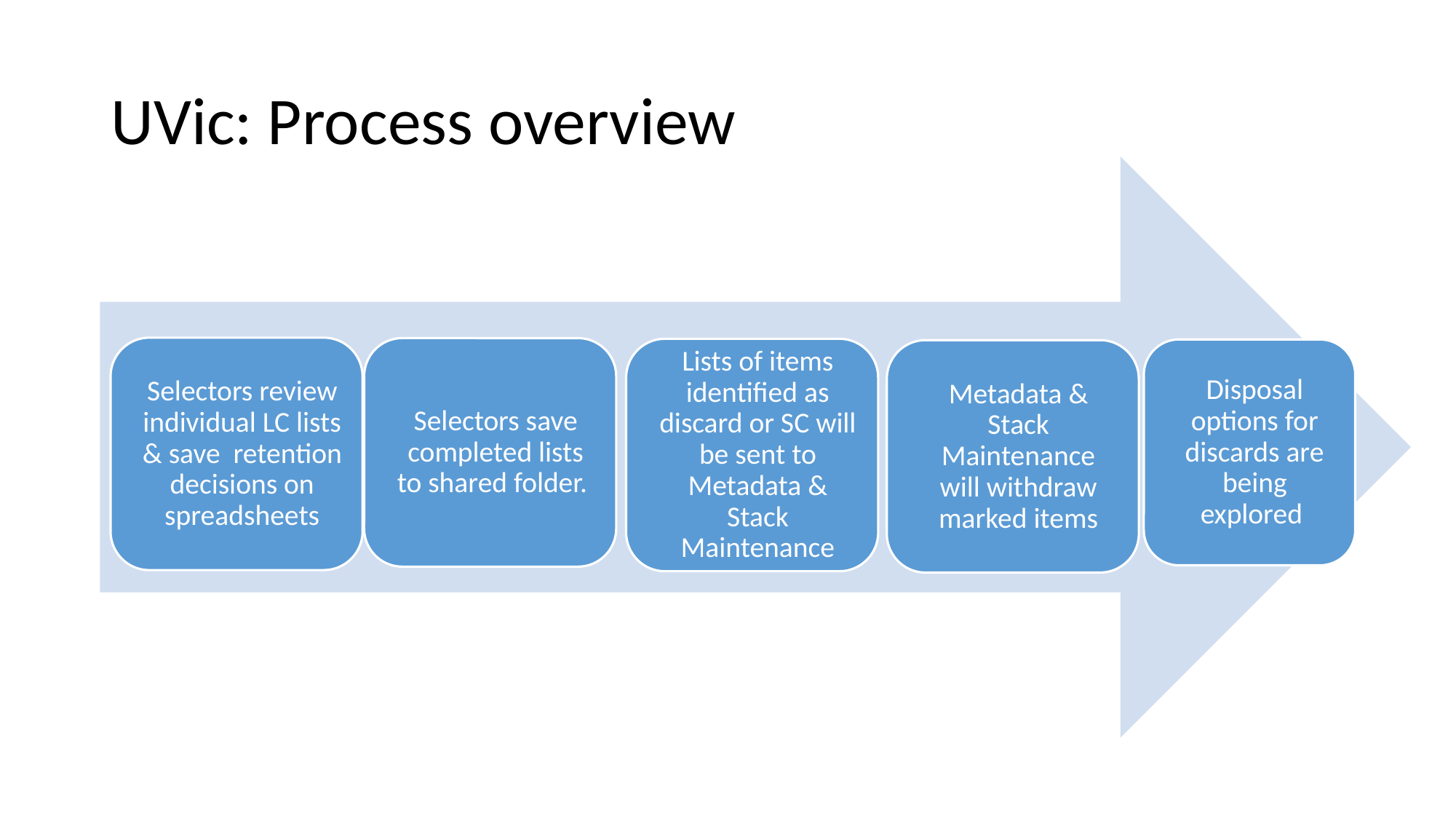

# UVic: Process overview
Selectors review individual LC lists & save  retention decisions on spreadsheets
Selectors save completed lists to shared folder.
Lists of items identified as discard or SC will be sent to Metadata & Stack Maintenance
Metadata & Stack Maintenance will withdraw marked items
Disposal options for discards are being explored